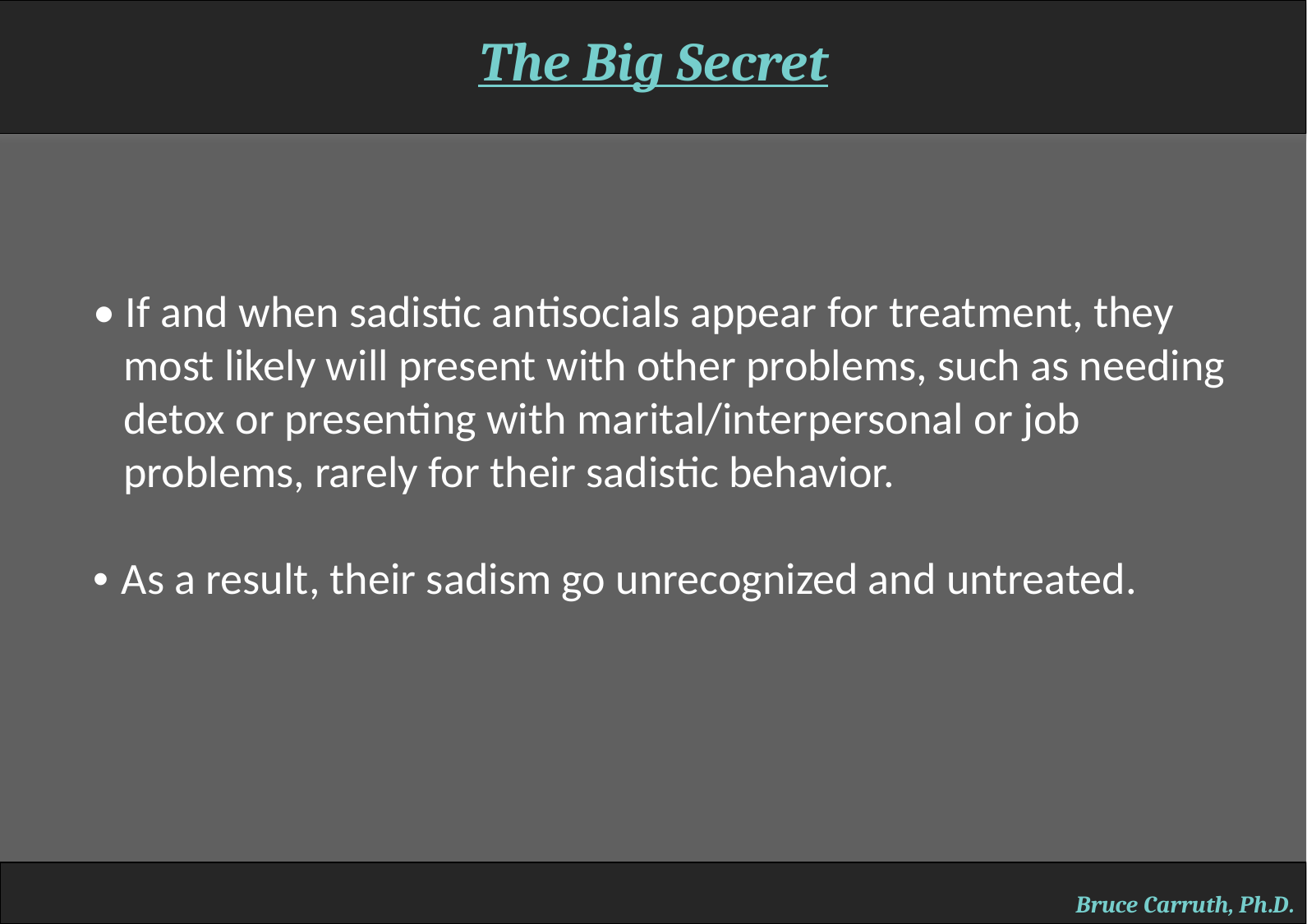

The Big Secret
• If and when sadistic antisocials appear for treatment, they
   most likely will present with other problems, such as needing
   detox or presenting with marital/interpersonal or job
   problems, rarely for their sadistic behavior.

• As a result, their sadism go unrecognized and untreated.
Bruce Carruth, Ph.D.